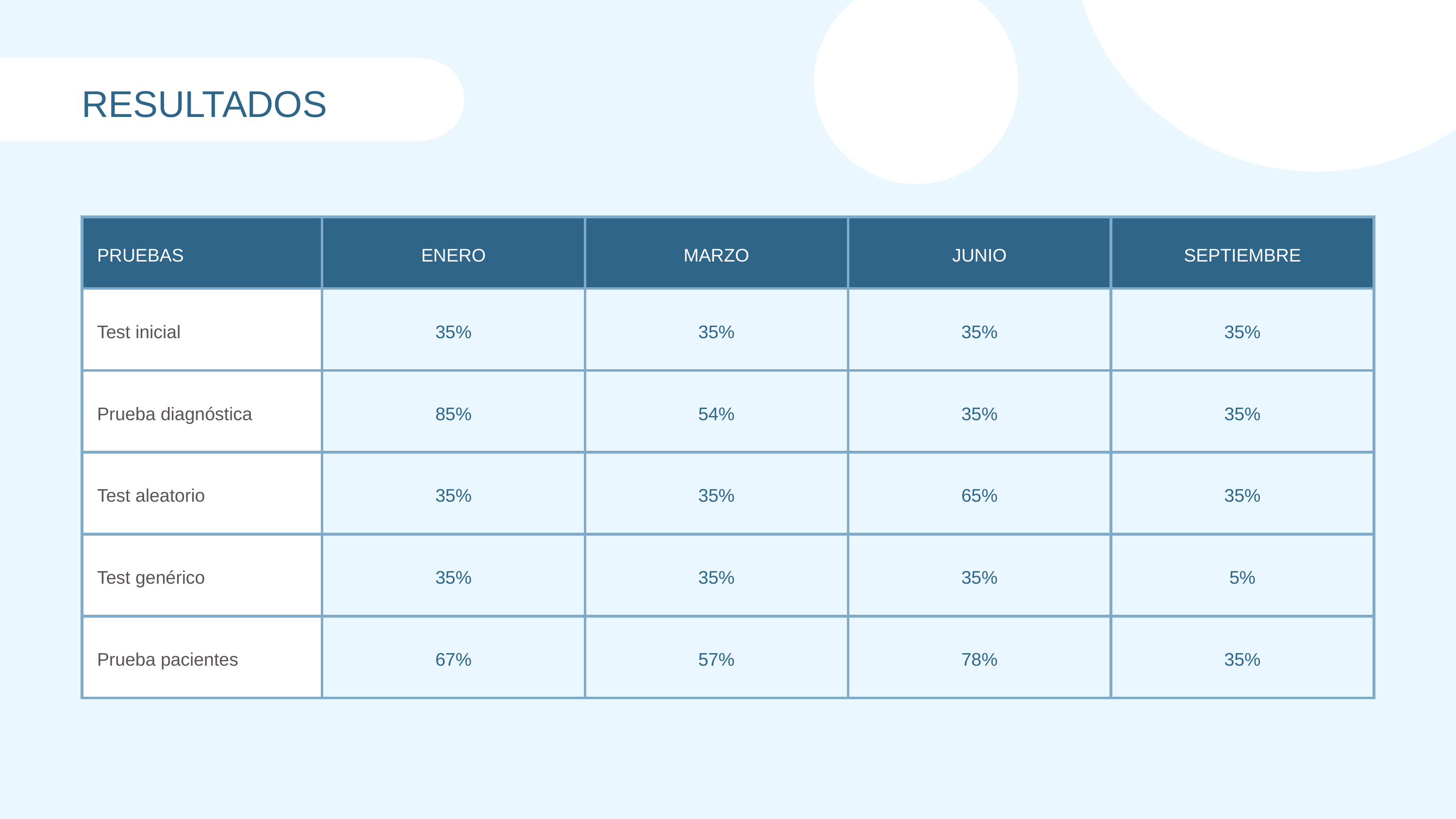

RESULTADOS
| PRUEBAS | ENERO | MARZO | JUNIO | SEPTIEMBRE |
| --- | --- | --- | --- | --- |
| Test inicial | 35% | 35% | 35% | 35% |
| Prueba diagnóstica | 85% | 54% | 35% | 35% |
| Test aleatorio | 35% | 35% | 65% | 35% |
| Test genérico | 35% | 35% | 35% | 5% |
| Prueba pacientes | 67% | 57% | 78% | 35% |